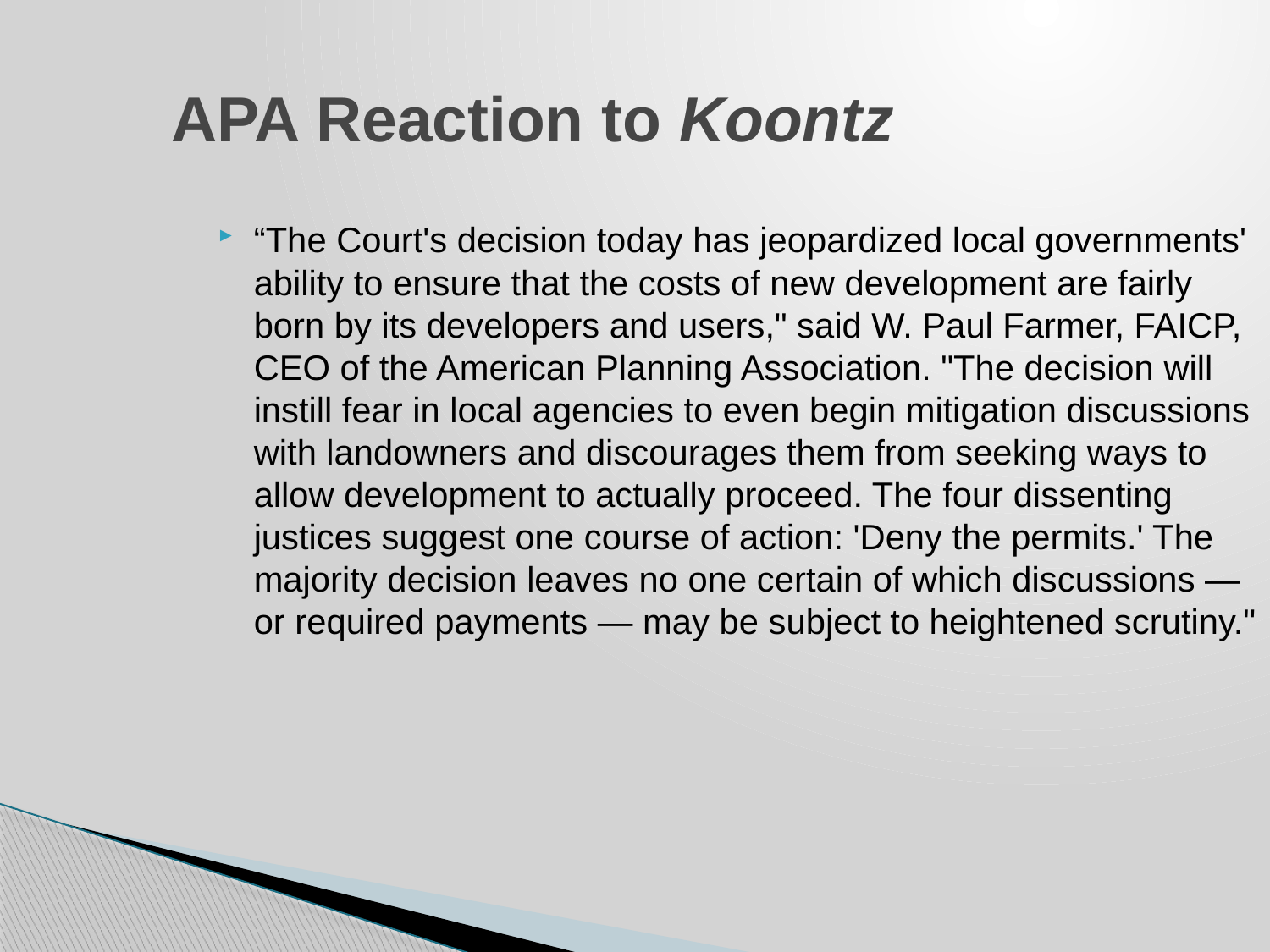

APA Reaction to Koontz
“The Court's decision today has jeopardized local governments' ability to ensure that the costs of new development are fairly born by its developers and users," said W. Paul Farmer, FAICP, CEO of the American Planning Association. "The decision will instill fear in local agencies to even begin mitigation discussions with landowners and discourages them from seeking ways to allow development to actually proceed. The four dissenting justices suggest one course of action: 'Deny the permits.' The majority decision leaves no one certain of which discussions — or required payments — may be subject to heightened scrutiny."